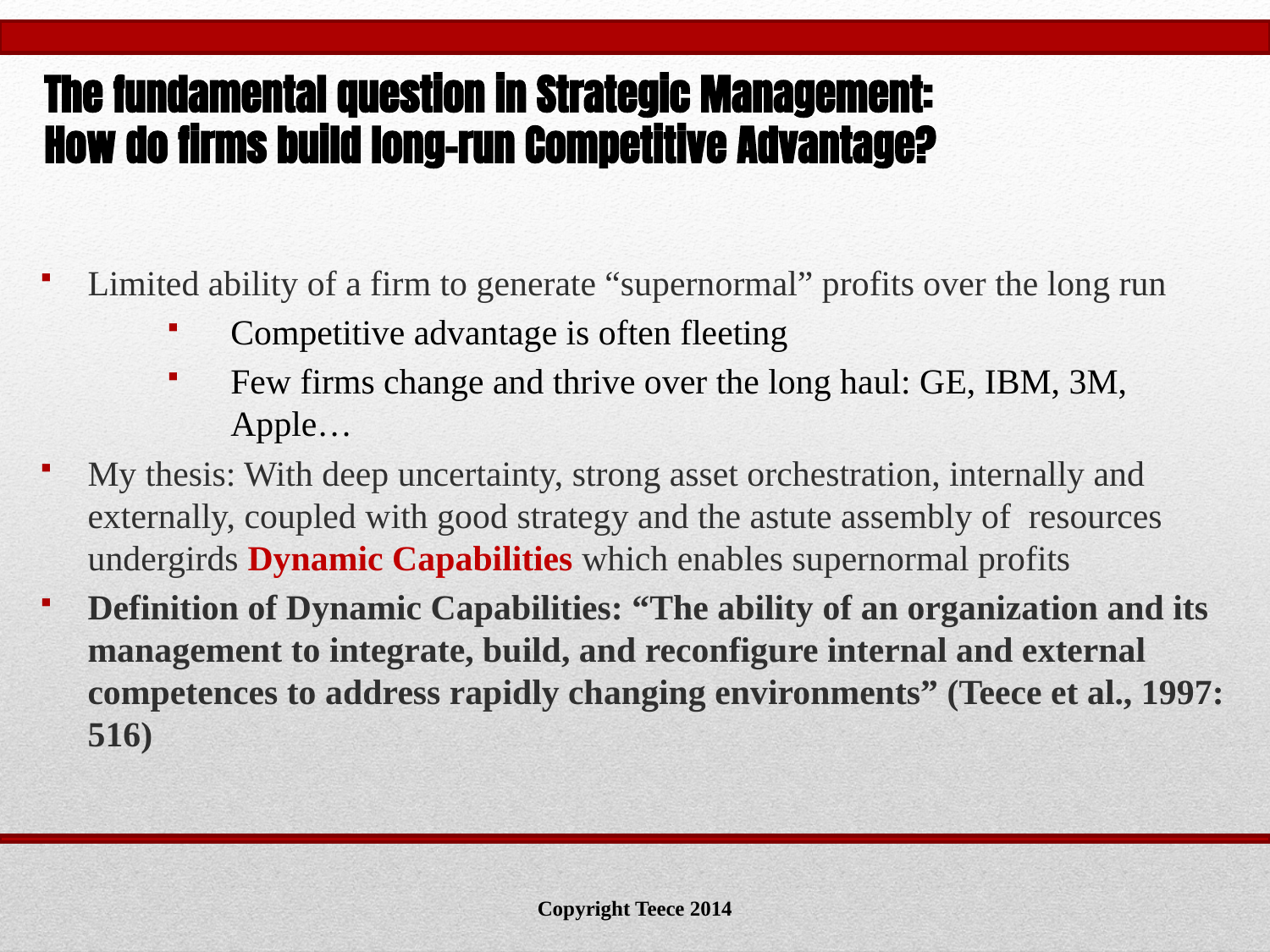

The fundamental question in Strategic Management:
How do firms build long-run Competitive Advantage?

Limited ability of a firm to generate “supernormal” profits over the long run
Competitive advantage is often fleeting
Few firms change and thrive over the long haul: GE, IBM, 3M, Apple…
My thesis: With deep uncertainty, strong asset orchestration, internally and externally, coupled with good strategy and the astute assembly of  resources undergirds Dynamic Capabilities which enables supernormal profits
Definition of Dynamic Capabilities: “The ability of an organization and its management to integrate, build, and reconfigure internal and external competences to address rapidly changing environments” (Teece et al., 1997: 516)

Copyright Teece 2015
Copyright Teece 2014
8